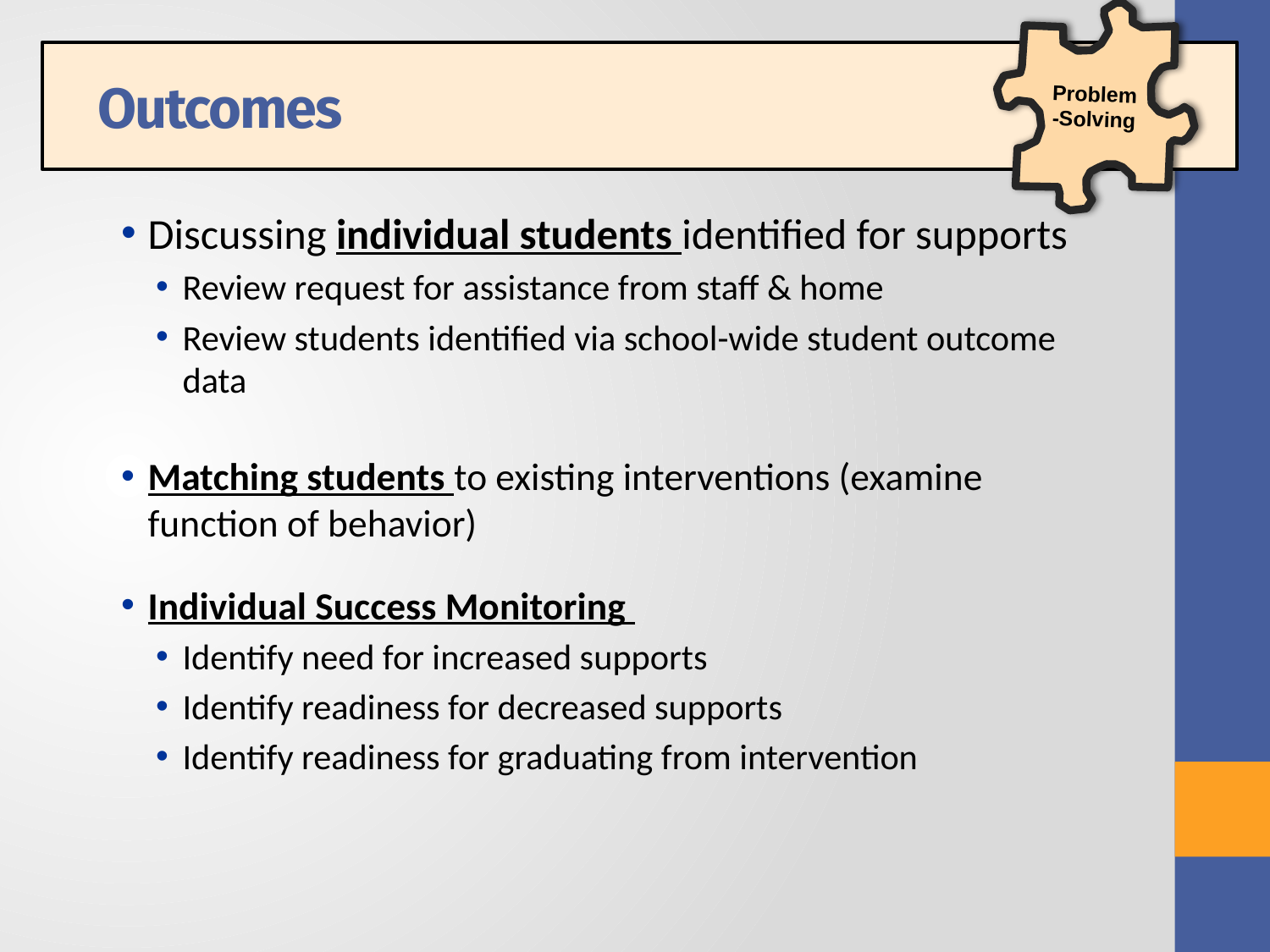

Problem-Solving
     Outcomes
Discussing individual students identified for supports
Review request for assistance from staff & home
Review students identified via school-wide student outcome data

Matching students to existing interventions (examine function of behavior)

Individual Success Monitoring
Identify need for increased supports
Identify readiness for decreased supports
Identify readiness for graduating from intervention